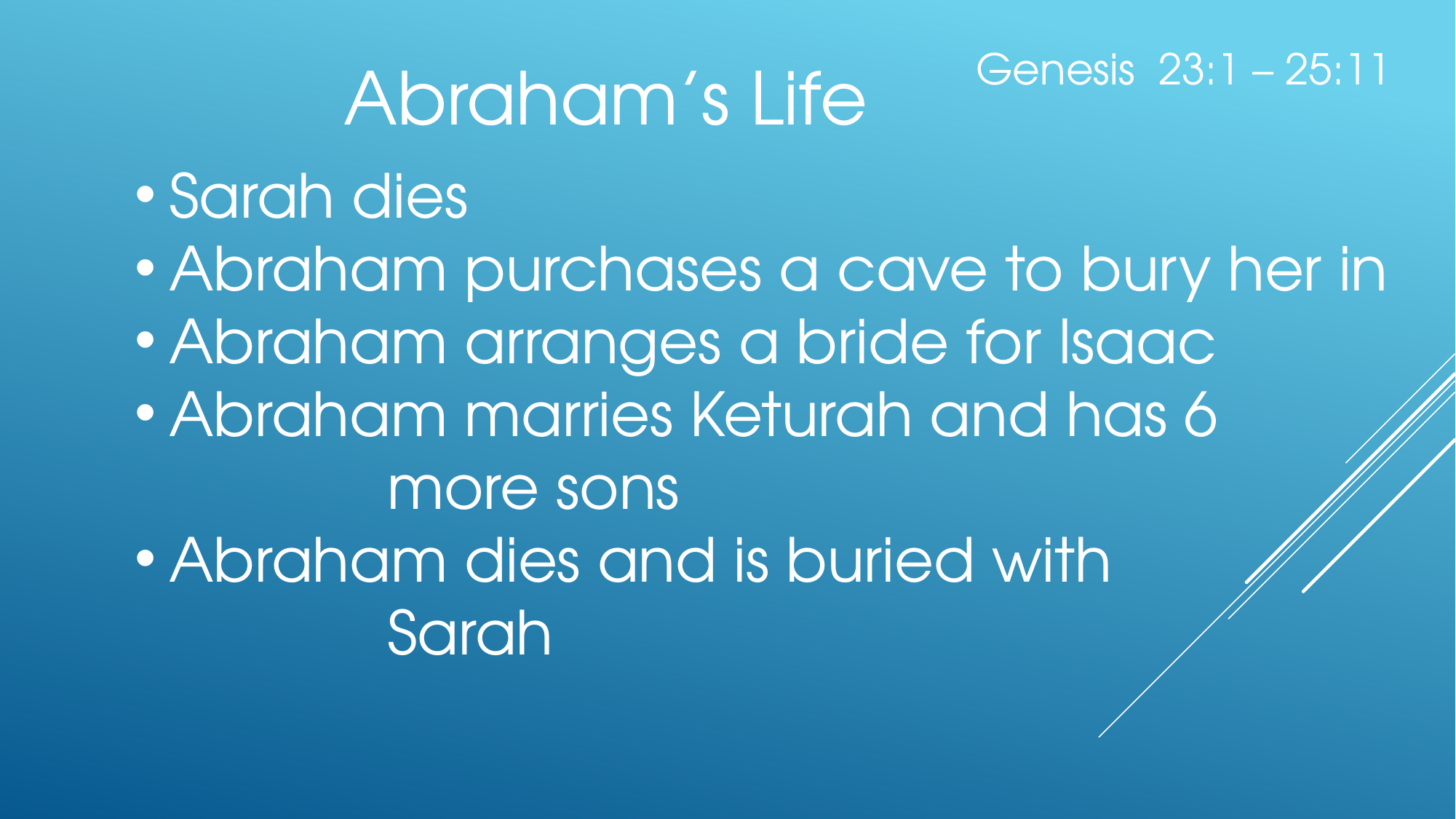

Genesis  23:1 – 25:11
Abraham’s Life

Sarah dies
Abraham purchases a cave to bury her in
Abraham arranges a bride for Isaac
Abraham marries Keturah and has 6
		more sons
Abraham dies and is buried with
		Sarah